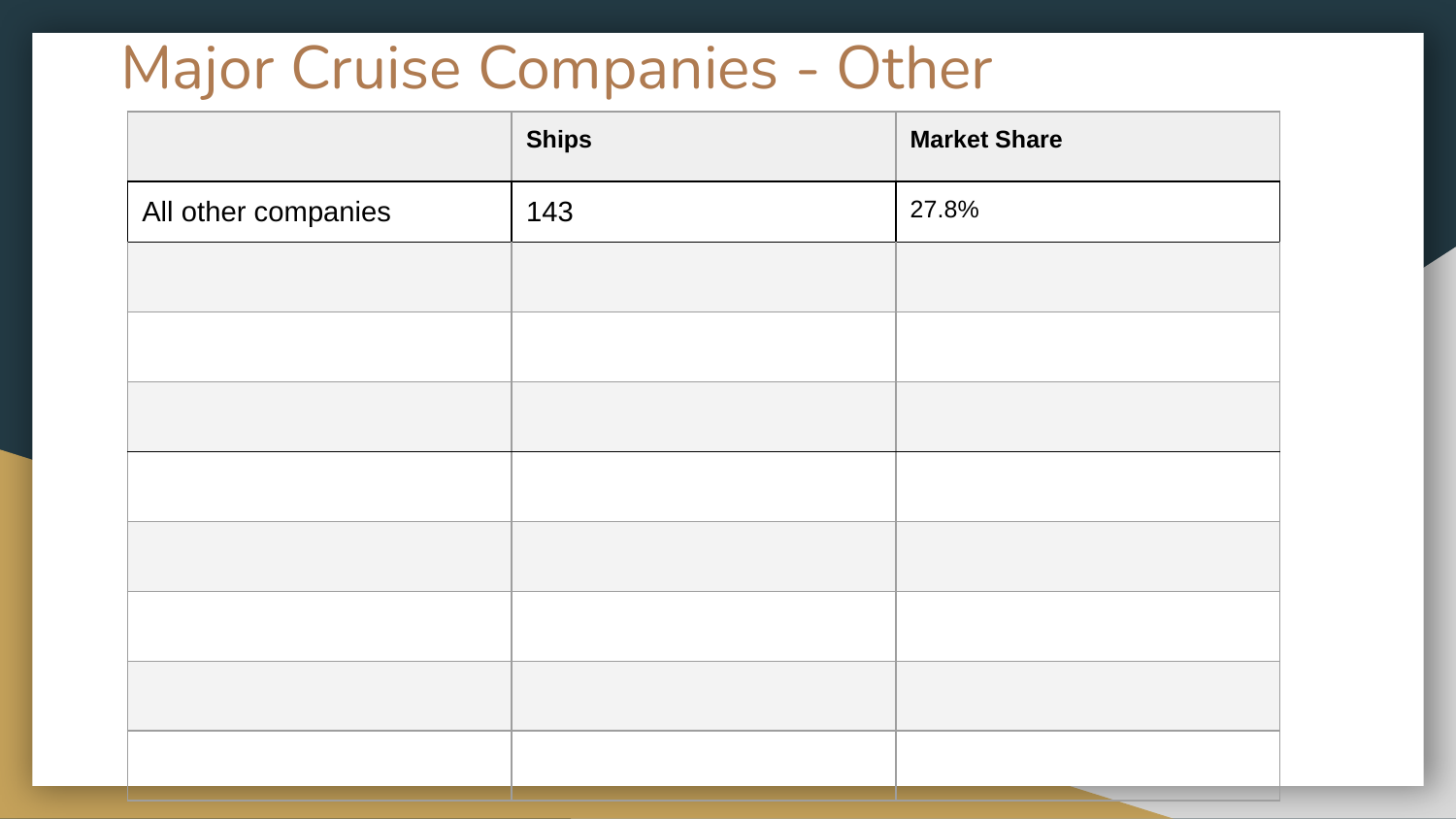

# Major Cruise Companies - Other
|  | Ships | Market Share |
| --- | --- | --- |
| All other companies | 143 | 27.8% |
|  |  |  |
|  |  |  |
|  |  |  |
|  |  |  |
|  |  |  |
|  |  |  |
|  |  |  |
|  |  |  |